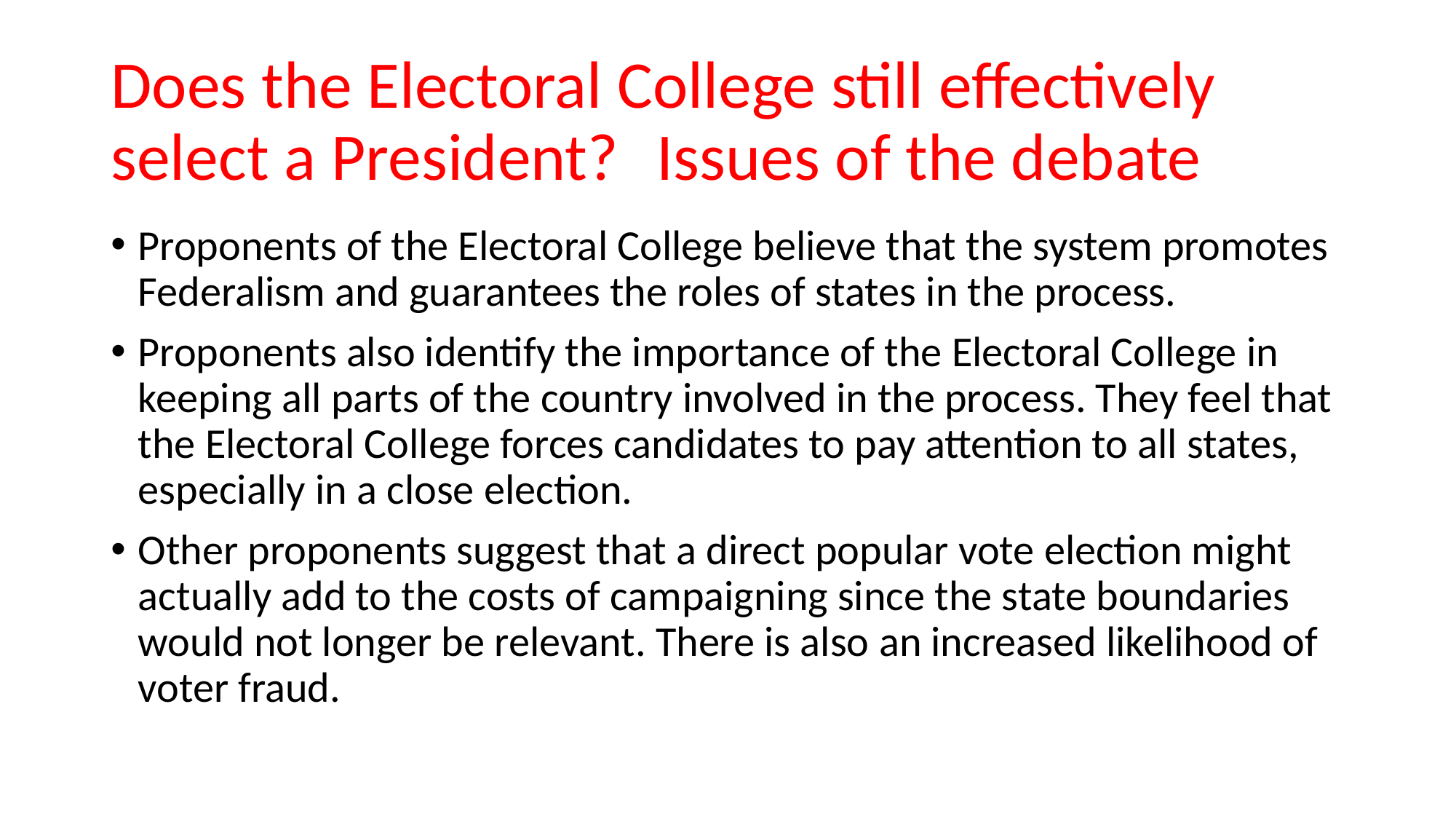

# Does the Electoral College still effectively select a President?	Issues of the debate
Proponents of the Electoral College believe that the system promotes Federalism and guarantees the roles of states in the process.
Proponents also identify the importance of the Electoral College in keeping all parts of the country involved in the process. They feel that the Electoral College forces candidates to pay attention to all states, especially in a close election.
Other proponents suggest that a direct popular vote election might actually add to the costs of campaigning since the state boundaries would not longer be relevant. There is also an increased likelihood of voter fraud.